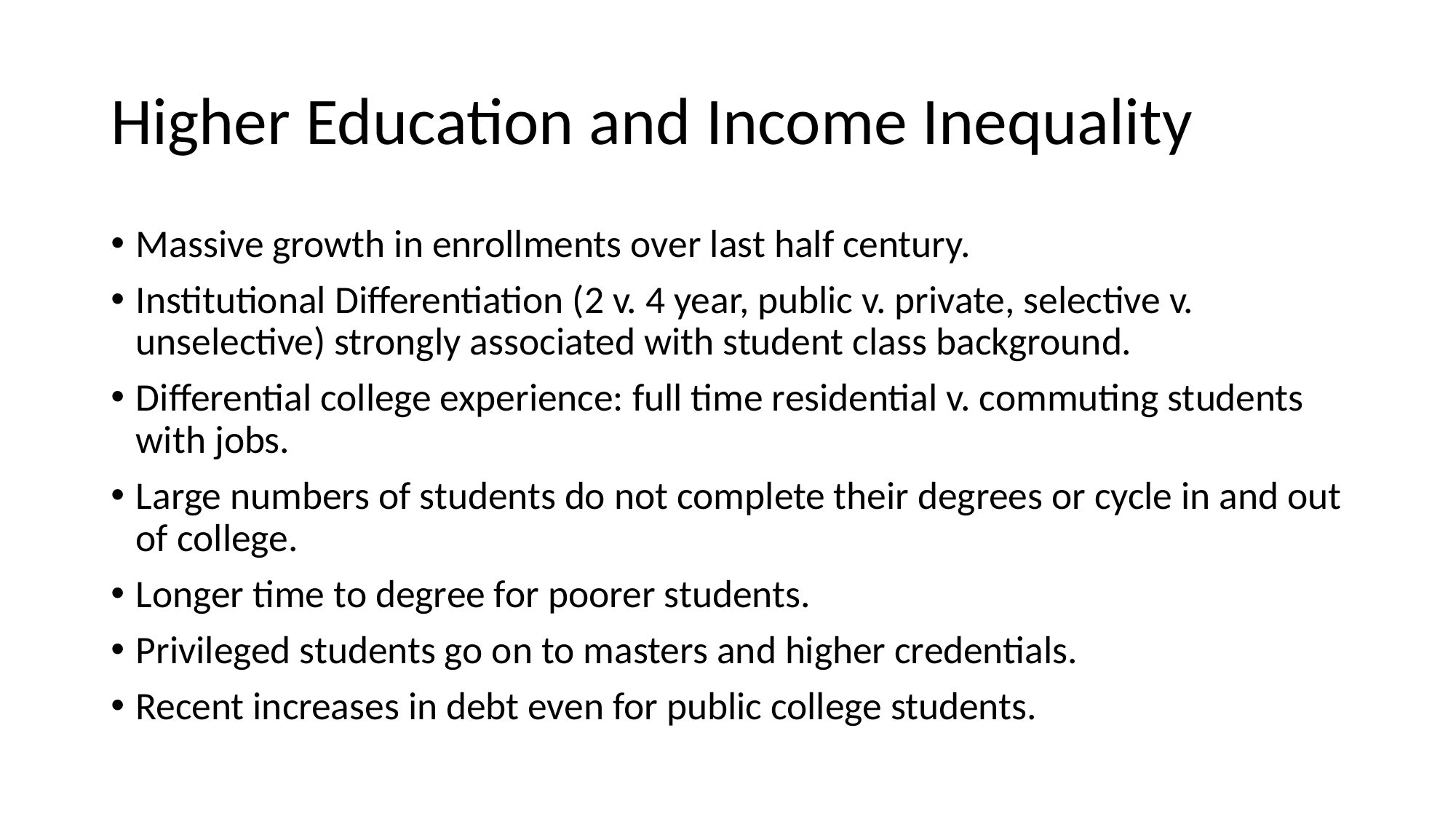

# Higher Education and Income Inequality
Massive growth in enrollments over last half century.
Institutional Differentiation (2 v. 4 year, public v. private, selective v. unselective) strongly associated with student class background.
Differential college experience: full time residential v. commuting students with jobs.
Large numbers of students do not complete their degrees or cycle in and out of college.
Longer time to degree for poorer students.
Privileged students go on to masters and higher credentials.
Recent increases in debt even for public college students.